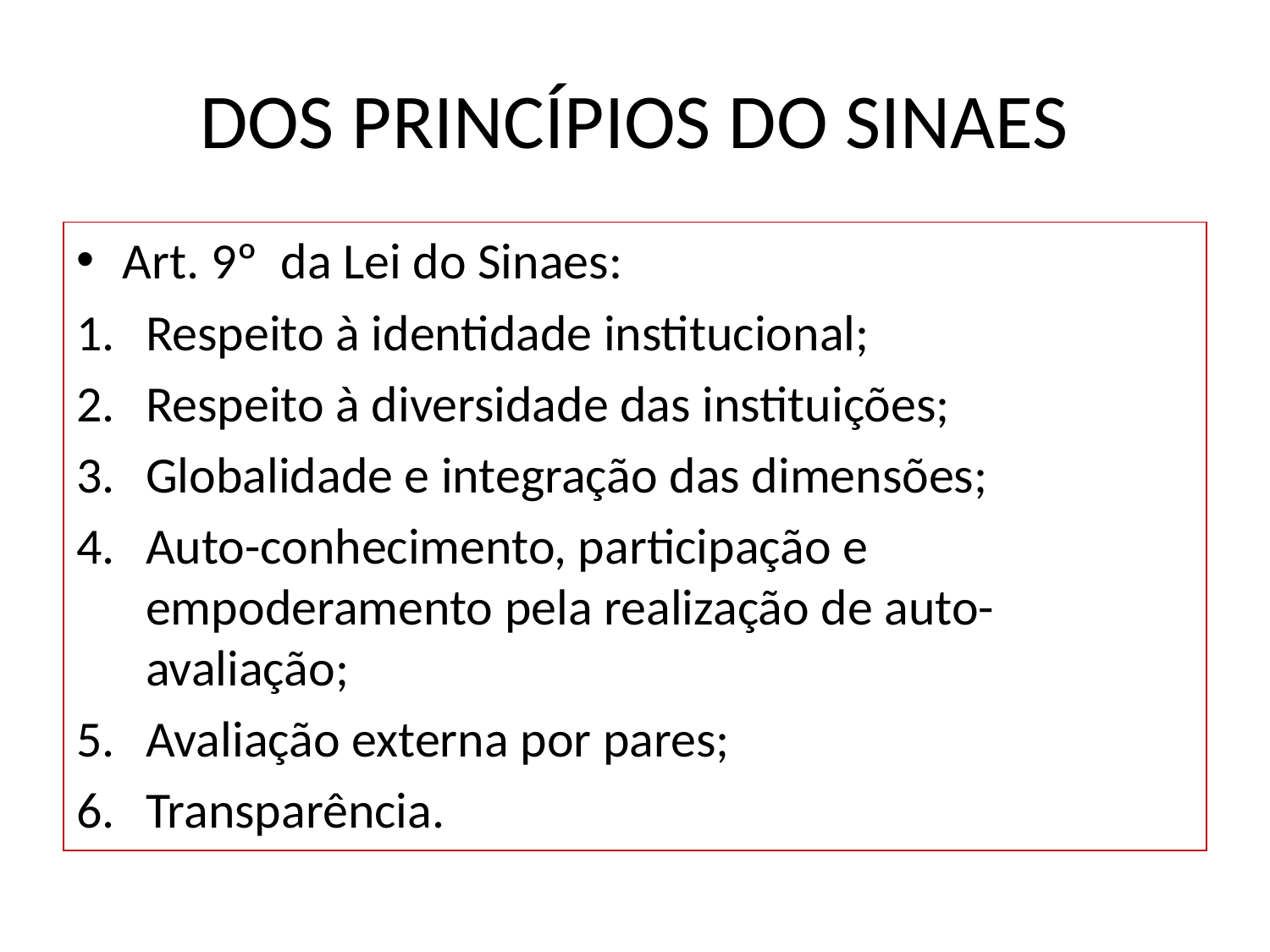

# DOS PRINCÍPIOS DO SINAES
Art. 9º  da Lei do Sinaes:
Respeito à identidade institucional;
Respeito à diversidade das instituições;
Globalidade e integração das dimensões;
Auto-conhecimento, participação e empoderamento pela realização de auto-avaliação;
Avaliação externa por pares;
Transparência.